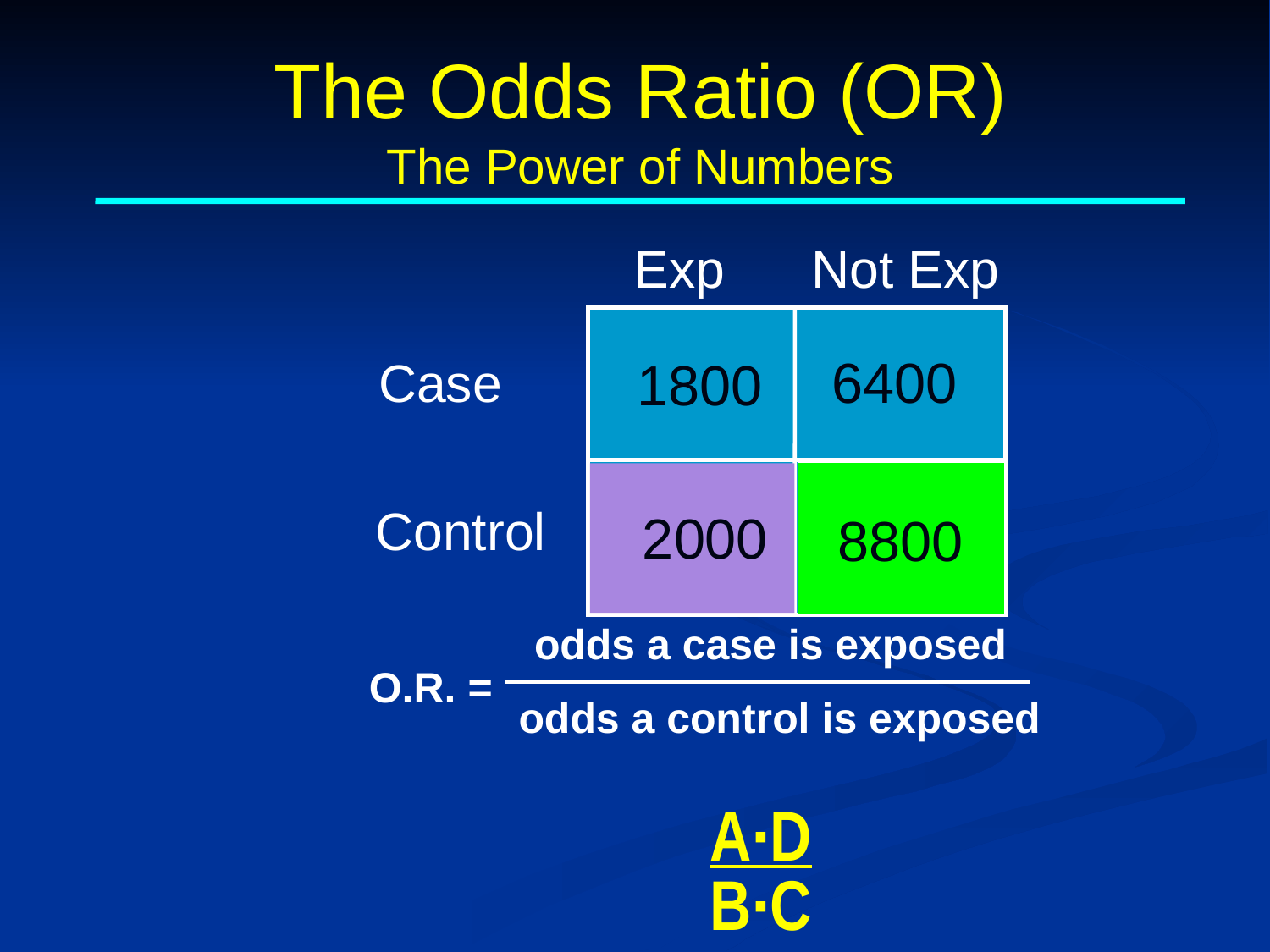

# The Odds Ratio (OR) The Power of Numbers
Exp

6400
Case
1800
Control
2000
8800
O.R. =

odds a control is exposed
Not Exp
odds a case is exposed
A·D
B·C